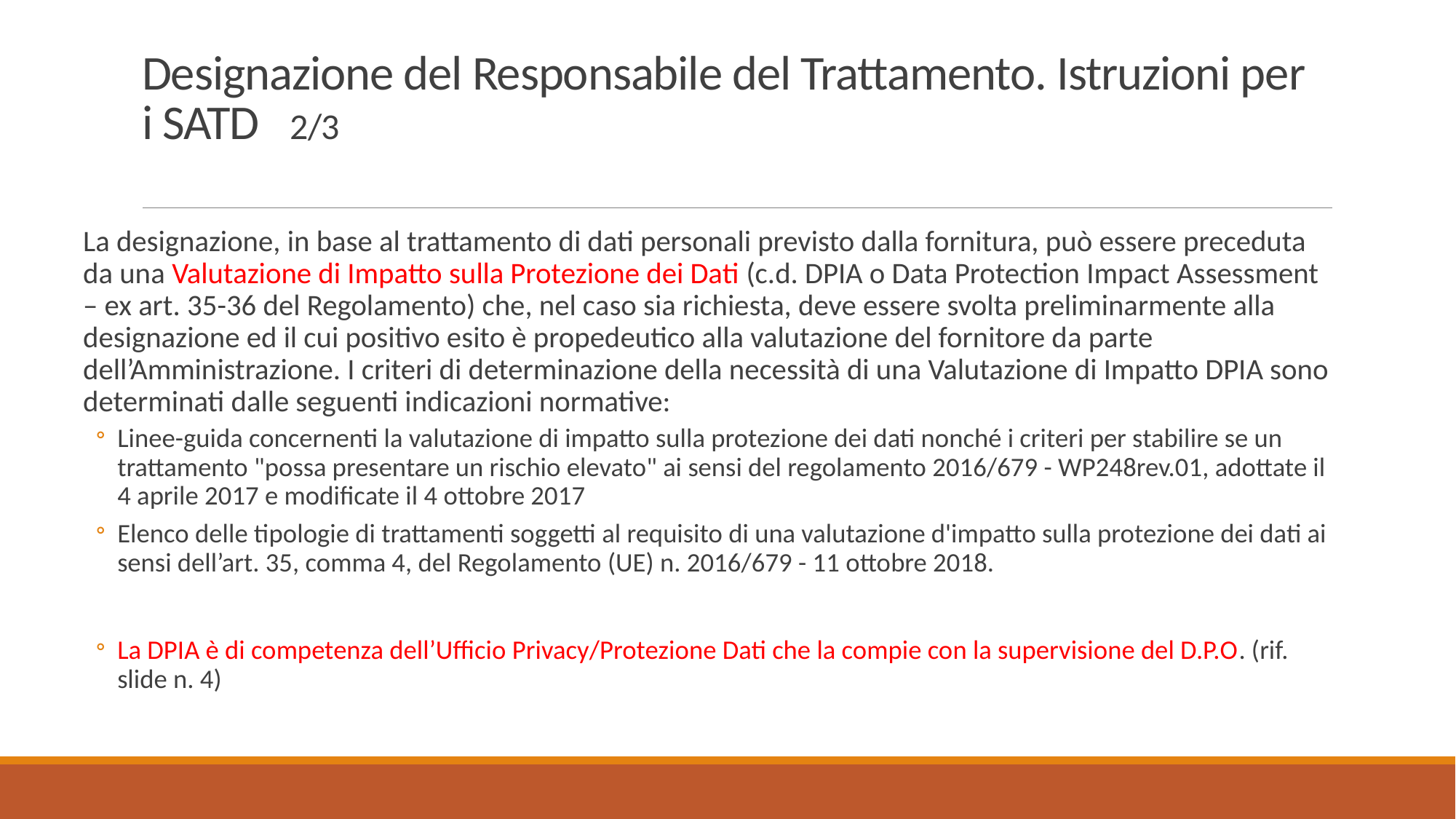

# Designazione del Responsabile del Trattamento. Istruzioni per i SATD   2/3

La designazione, in base al trattamento di dati personali previsto dalla fornitura, può essere preceduta da una Valutazione di Impatto sulla Protezione dei Dati (c.d. DPIA o Data Protection Impact Assessment – ex art. 35-36 del Regolamento) che, nel caso sia richiesta, deve essere svolta preliminarmente alla designazione ed il cui positivo esito è propedeutico alla valutazione del fornitore da parte dell’Amministrazione. I criteri di determinazione della necessità di una Valutazione di Impatto DPIA sono determinati dalle seguenti indicazioni normative:
Linee-guida concernenti la valutazione di impatto sulla protezione dei dati nonché i criteri per stabilire se un trattamento "possa presentare un rischio elevato" ai sensi del regolamento 2016/679 - WP248rev.01, adottate il 4 aprile 2017 e modificate il 4 ottobre 2017
Elenco delle tipologie di trattamenti soggetti al requisito di una valutazione d'impatto sulla protezione dei dati ai sensi dell’art. 35, comma 4, del Regolamento (UE) n. 2016/679 - 11 ottobre 2018.

La DPIA è di competenza dell’Ufficio Privacy/Protezione Dati che la compie con la supervisione del D.P.O. (rif. slide n. 4)